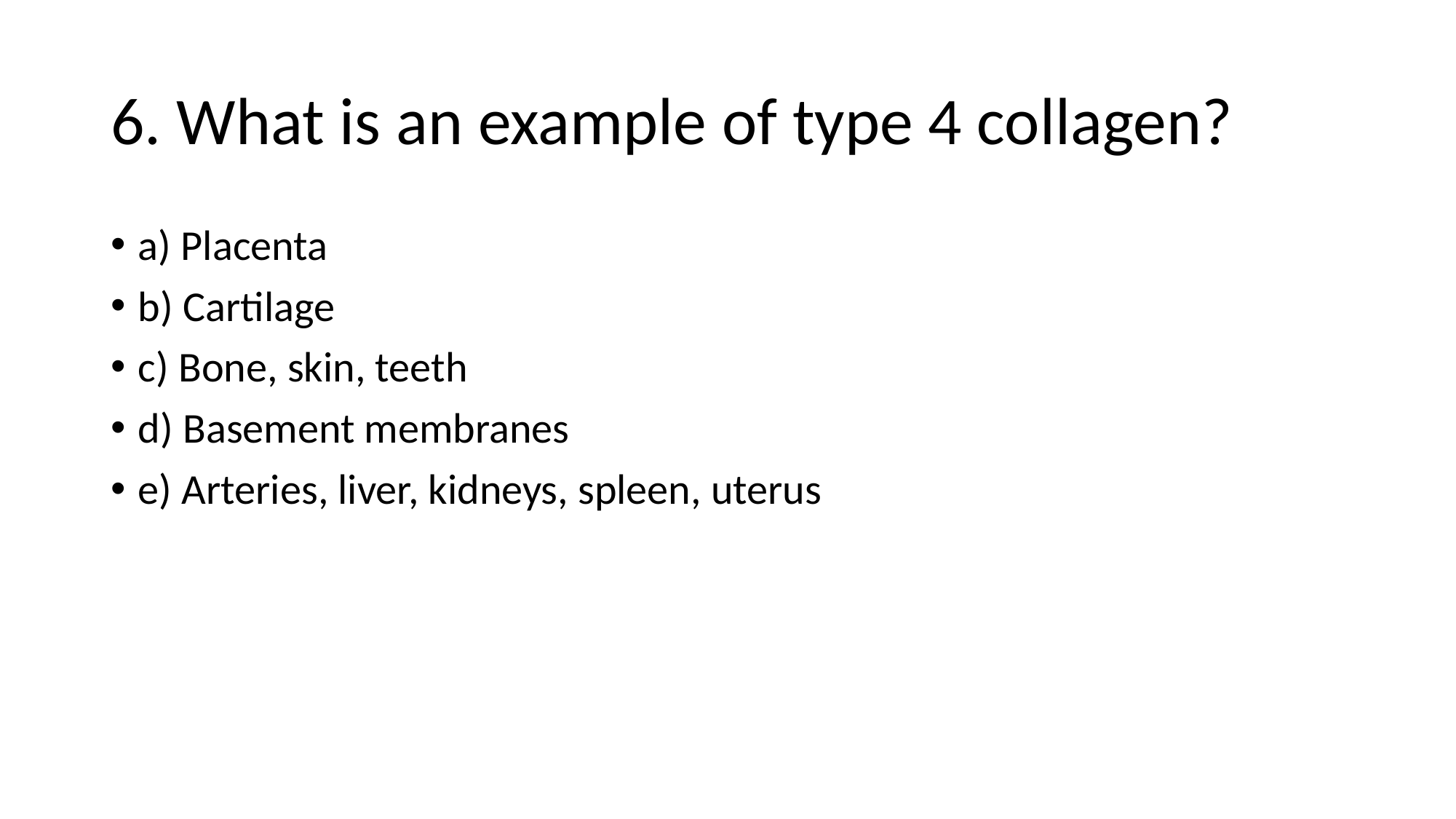

# 6. What is an example of type 4 collagen?
a) Placenta
b) Cartilage
c) Bone, skin, teeth
d) Basement membranes
e) Arteries, liver, kidneys, spleen, uterus